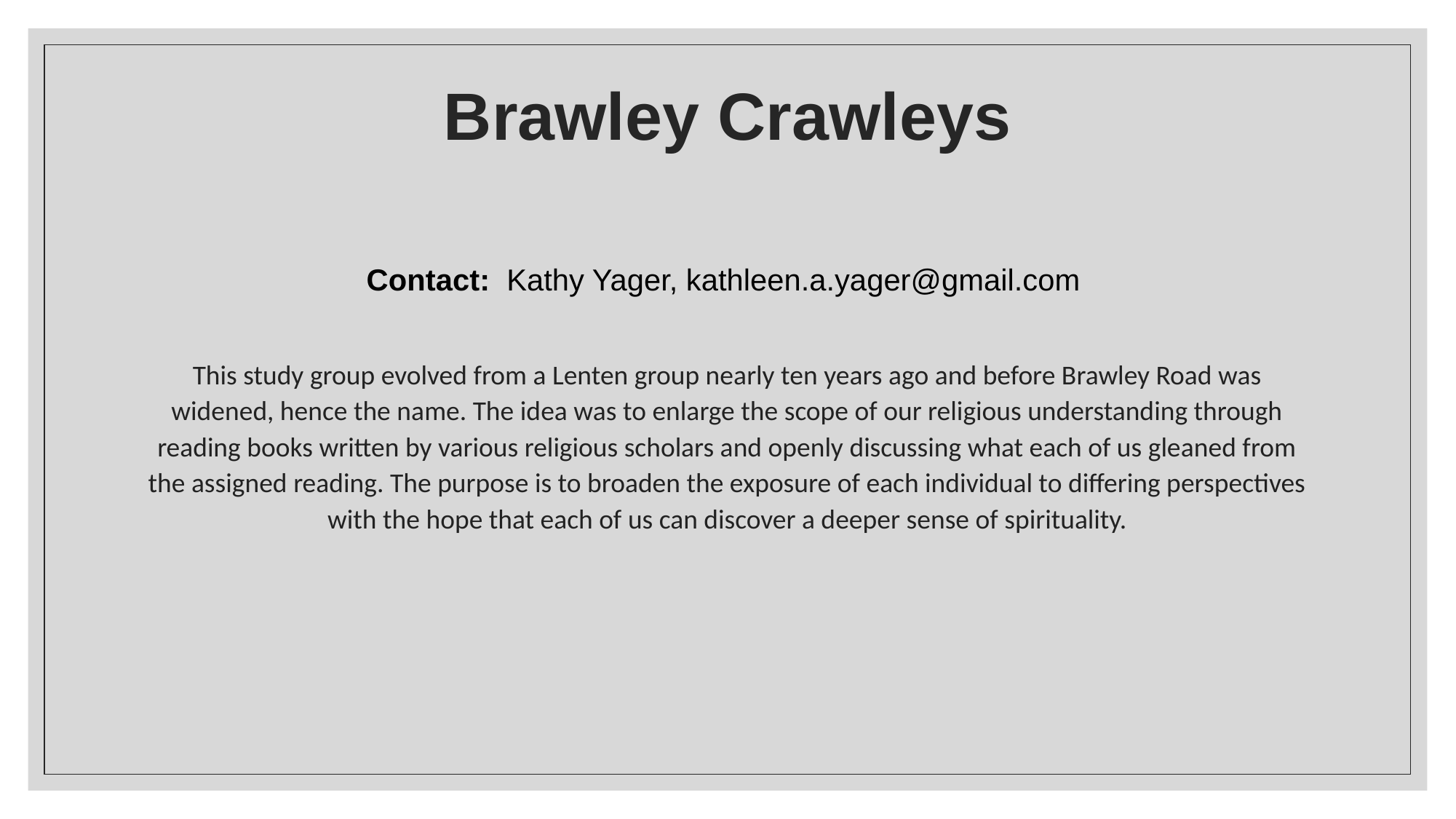

# Brawley Crawleys
Contact:  Kathy Yager, kathleen.a.yager@gmail.com

This study group evolved from a Lenten group nearly ten years ago and before Brawley Road was widened, hence the name. The idea was to enlarge the scope of our religious understanding through reading books written by various religious scholars and openly discussing what each of us gleaned from the assigned reading. The purpose is to broaden the exposure of each individual to differing perspectives with the hope that each of us can discover a deeper sense of spirituality.